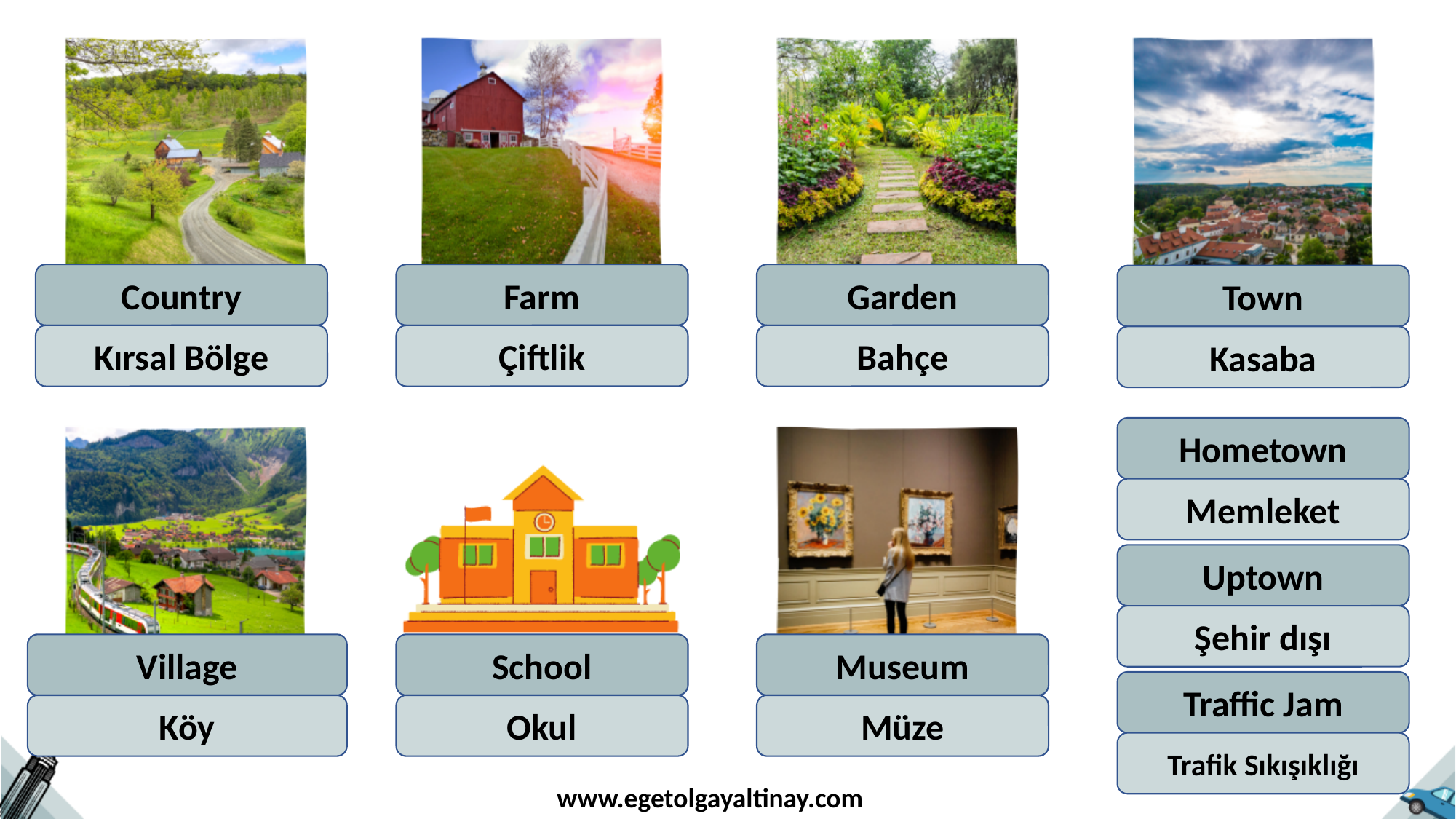

Country
Farm
Garden
Town
Kırsal Bölge
Çiftlik
Bahçe
Kasaba
Hometown
Memleket
Uptown
Şehir dışı
Village
School
Museum
Traffic Jam
Köy
Okul
Müze
Trafik Sıkışıklığı
www.egetolgayaltinay.com